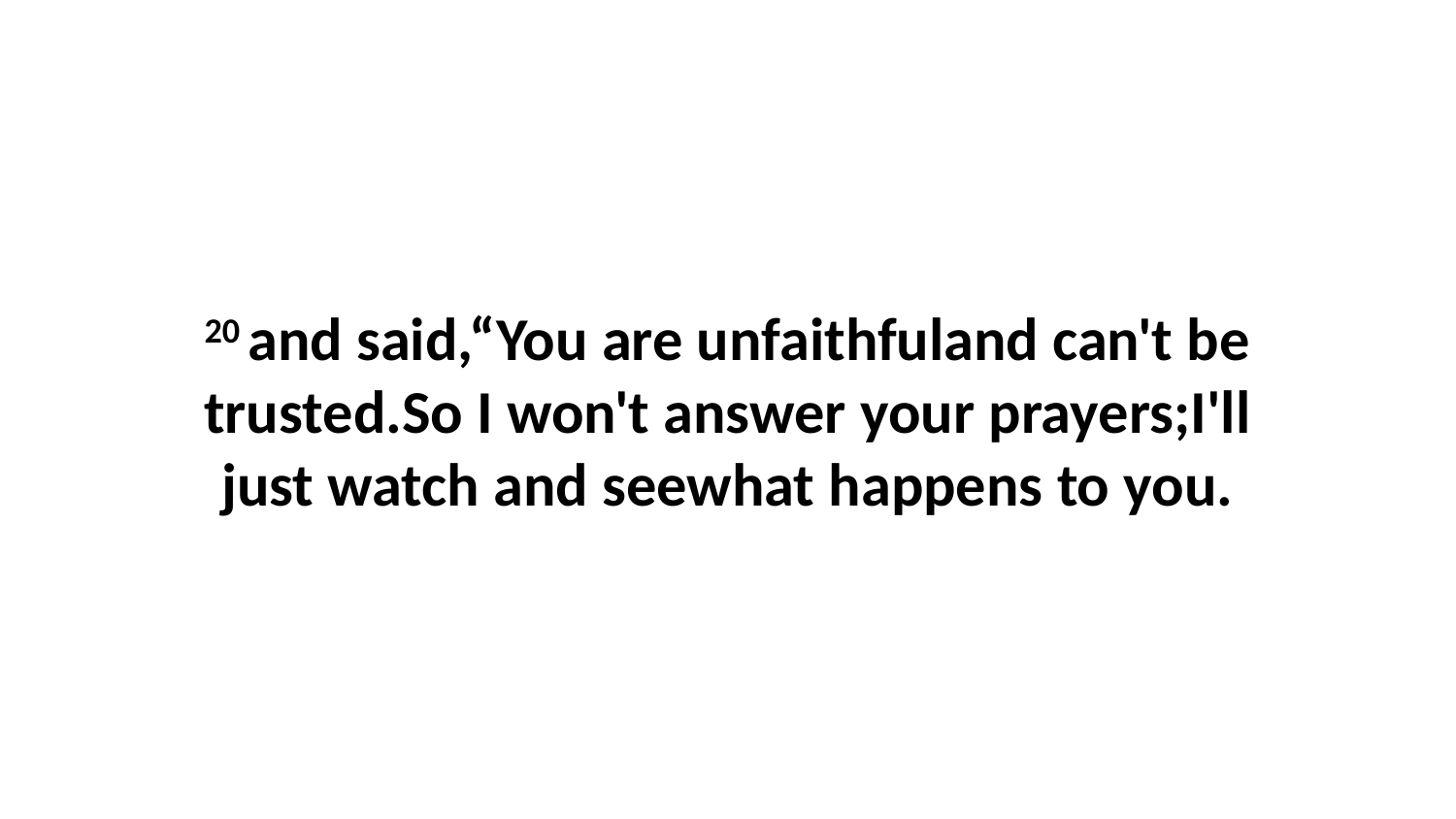

20 and said,“You are unfaithfuland can't be trusted.So I won't answer your prayers;I'll just watch and seewhat happens to you.